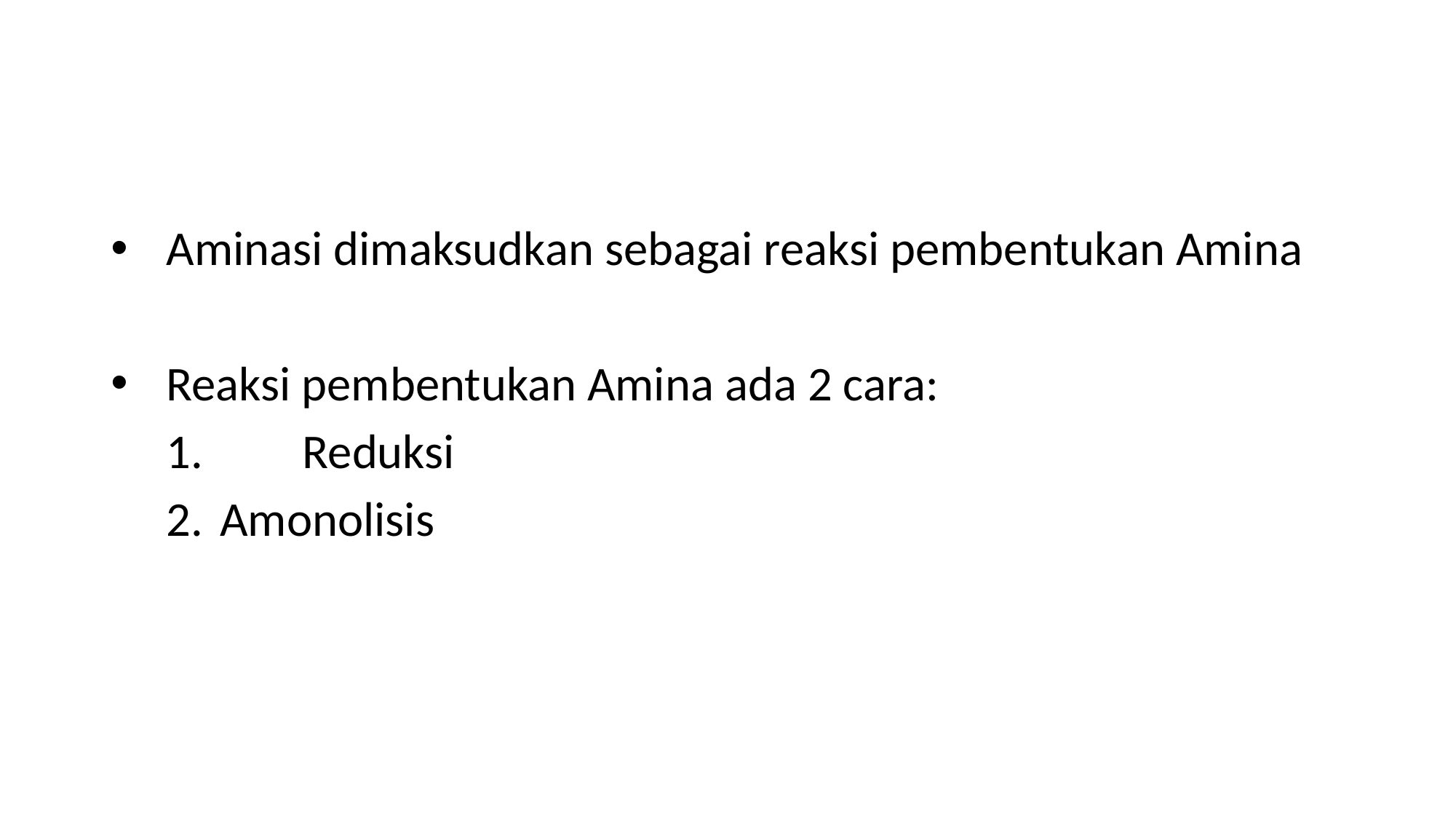

#
Aminasi dimaksudkan sebagai reaksi pembentukan Amina

Reaksi pembentukan Amina ada 2 cara:
	Reduksi
Amonolisis